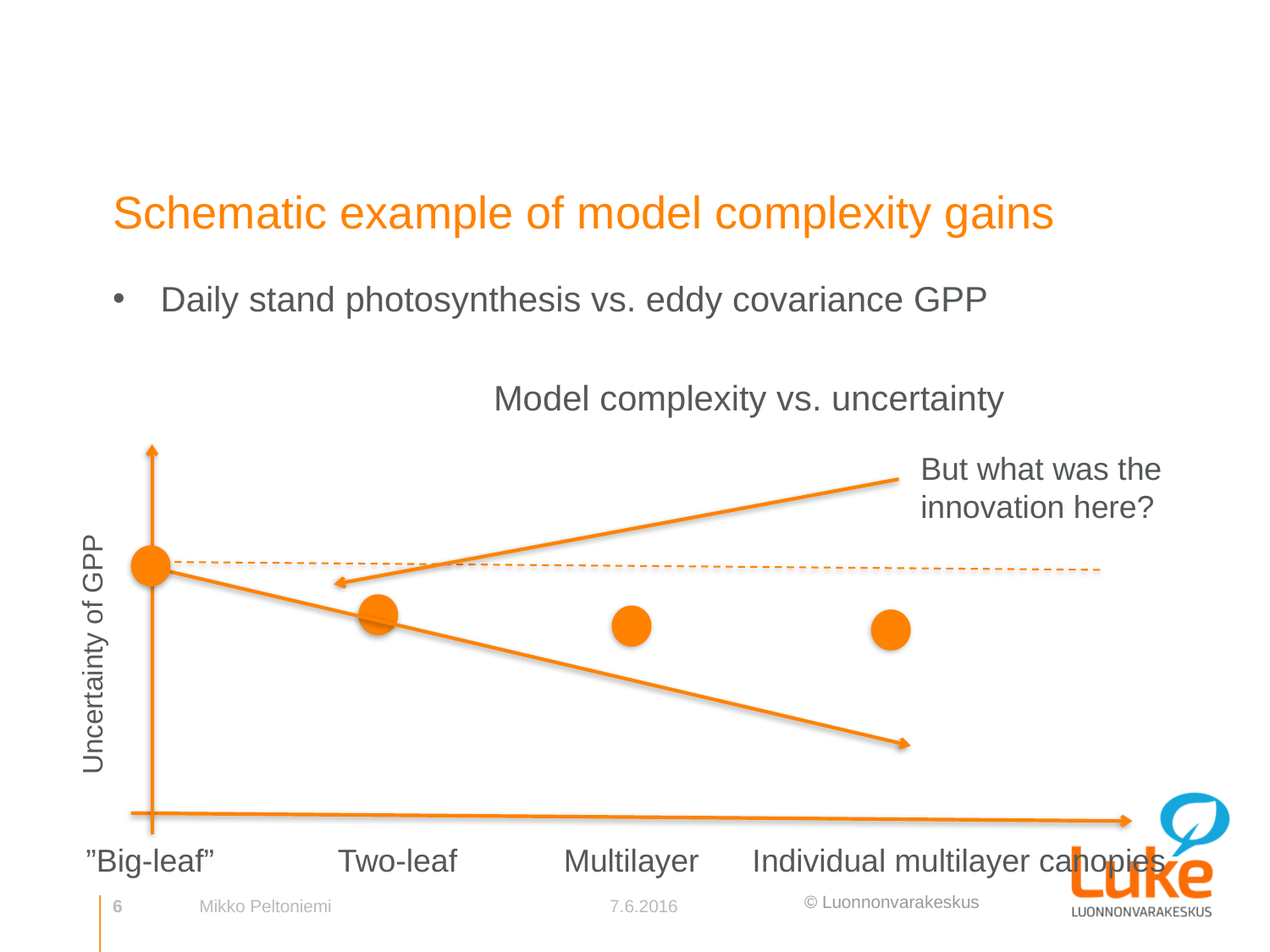

# Schematic example of model complexity gains
Daily stand photosynthesis vs. eddy covariance GPP

			Model complexity vs. uncertainty

But what was the innovation here?

”Big-leaf”              Two-leaf            Multilayer      Individual multilayer canopies

Uncertainty of GPP
6
Mikko Peltoniemi
7.6.2016